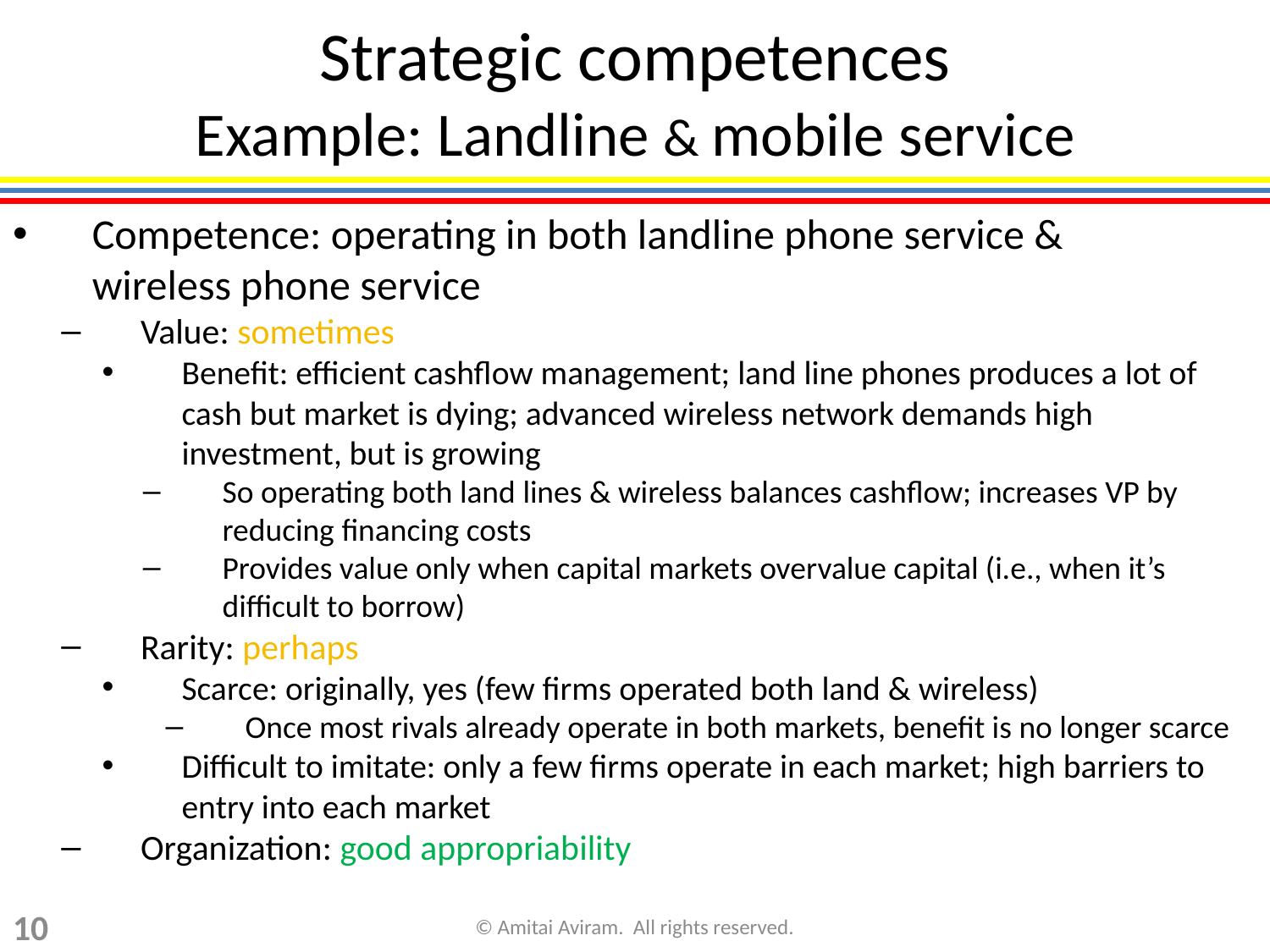

Strategic competences
Example: Landline & mobile service
Competence: operating in both landline phone service &
wireless phone service
Value: sometimes
Benefit: efficient cashflow management; land line phones produces a lot of cash but market is dying; advanced wireless network demands high investment, but is growing
So operating both land lines & wireless balances cashflow; increases VP by reducing financing costs
Provides value only when capital markets overvalue capital (i.e., when it’s difficult to borrow)
Rarity: perhaps
Scarce: originally, yes (few firms operated both land & wireless)
Once most rivals already operate in both markets, benefit is no longer scarce
Difficult to imitate: only a few firms operate in each market; high barriers to entry into each market
Organization: good appropriability
10
© Amitai Aviram.  All rights reserved.